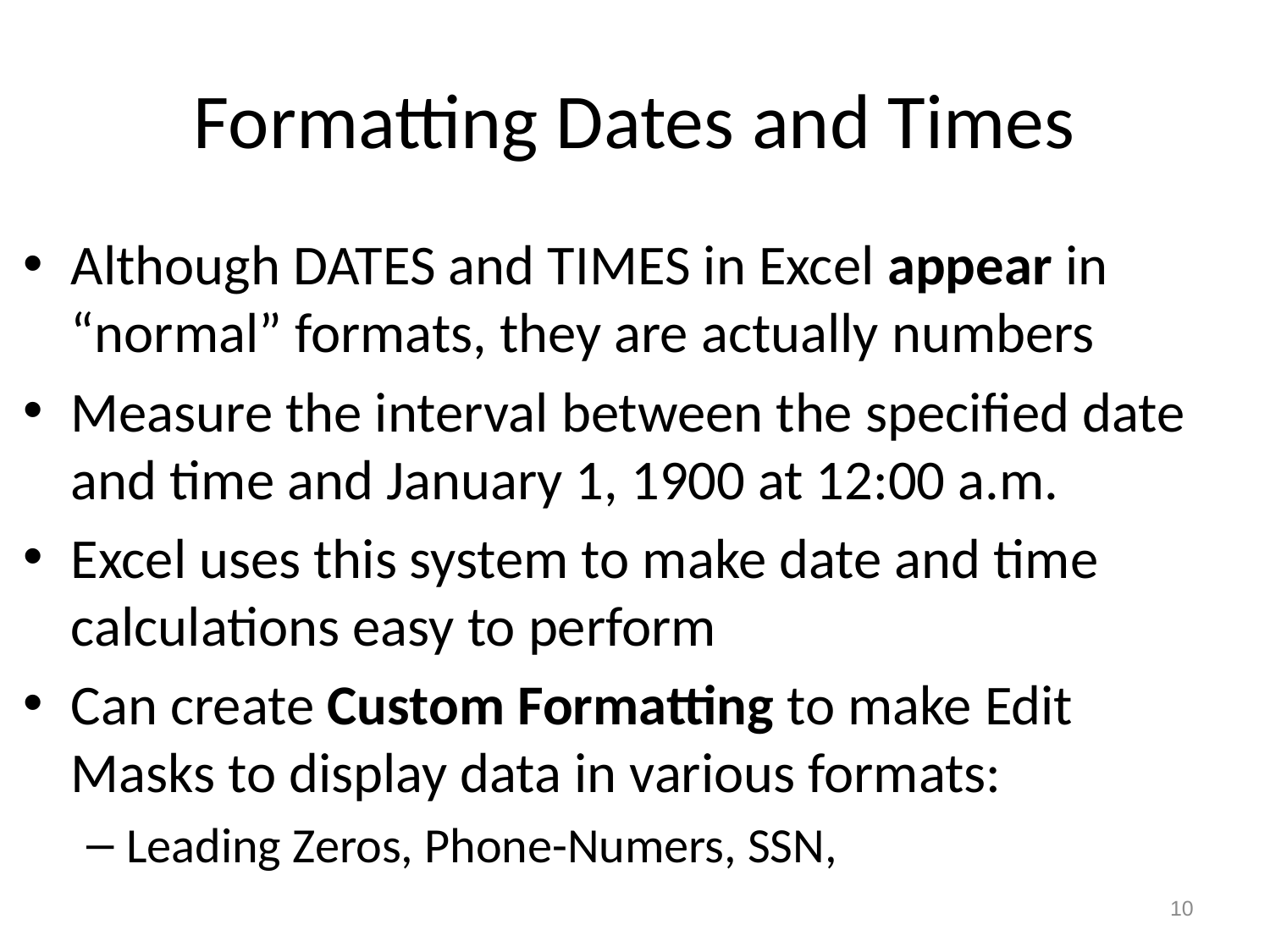

# Formatting Dates and Times
Although DATES and TIMES in Excel appear in “normal” formats, they are actually numbers
Measure the interval between the specified date and time and January 1, 1900 at 12:00 a.m.
Excel uses this system to make date and time calculations easy to perform
Can create Custom Formatting to make Edit Masks to display data in various formats:
Leading Zeros, Phone-Numers, SSN,
10